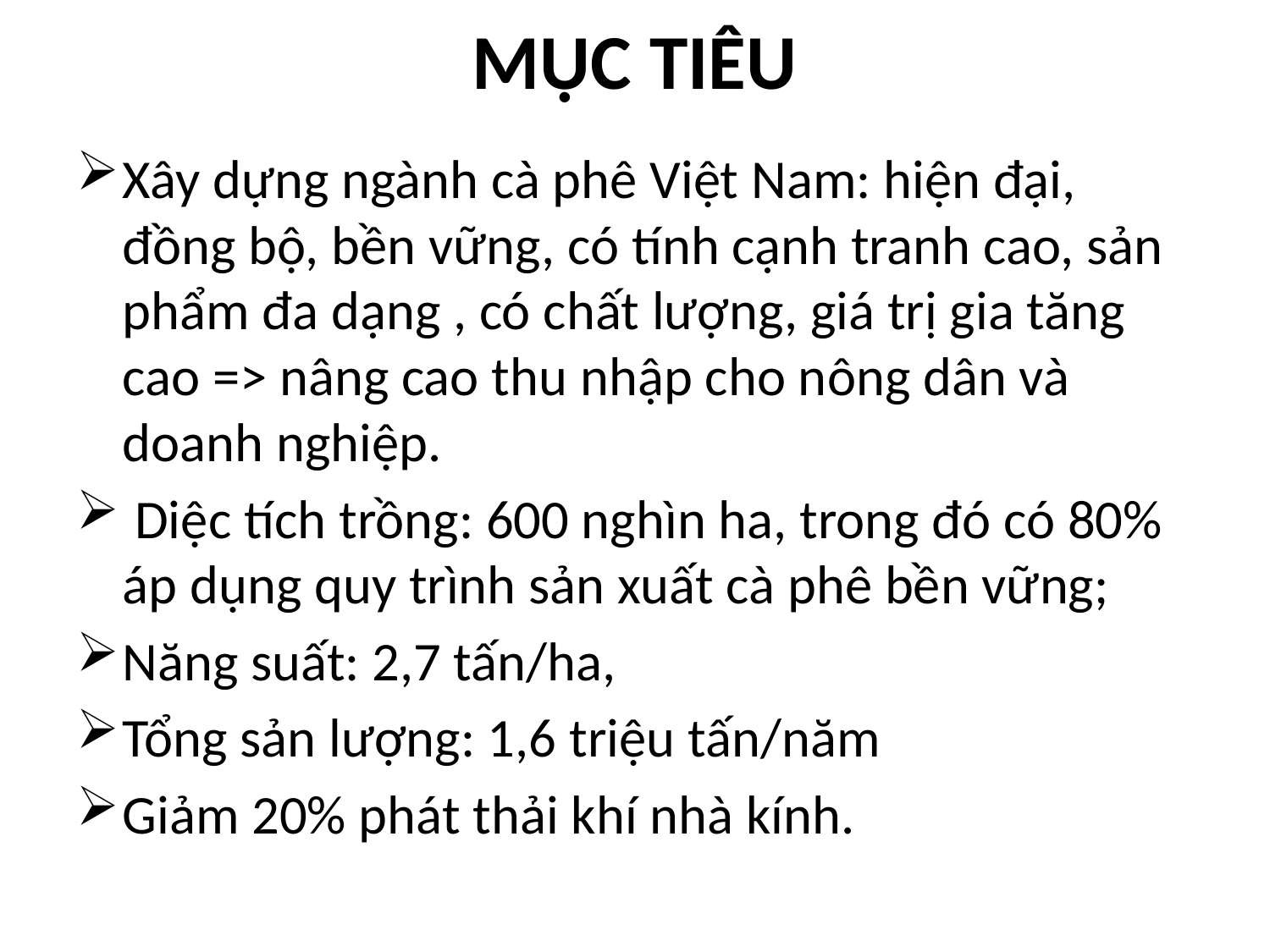

# MỤC TIÊU
Xây dựng ngành cà phê Việt Nam: hiện đại, đồng bộ, bền vững, có tính cạnh tranh cao, sản phẩm đa dạng , có chất lượng, giá trị gia tăng cao => nâng cao thu nhập cho nông dân và doanh nghiệp.
 Diệc tích trồng: 600 nghìn ha, trong đó có 80%  áp dụng quy trình sản xuất cà phê bền vững;
Năng suất: 2,7 tấn/ha,
Tổng sản lượng: 1,6 triệu tấn/năm
Giảm 20% phát thải khí nhà kính.